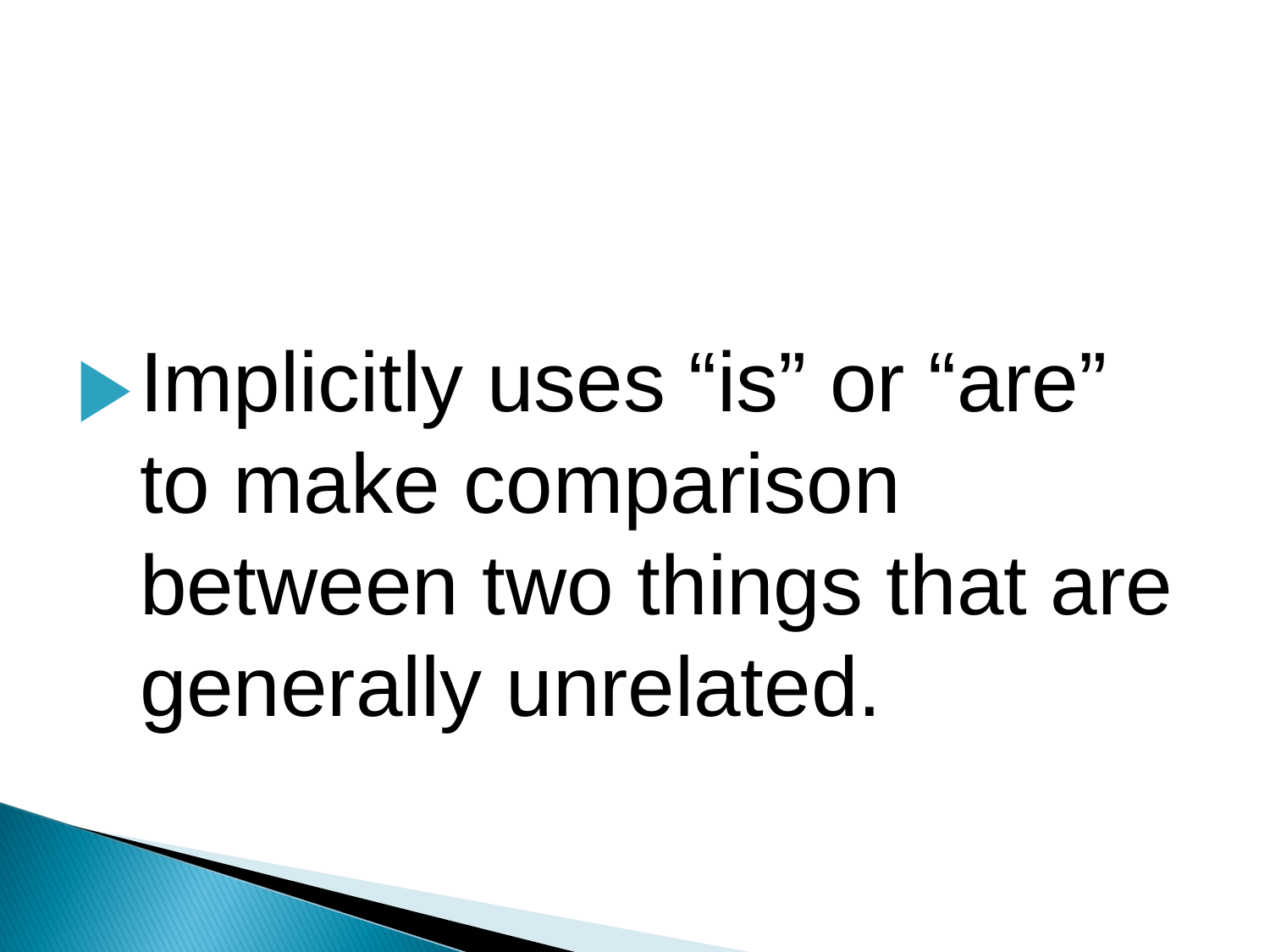

#

Implicitly uses “is” or “are” to make comparison between two things that are generally unrelated.